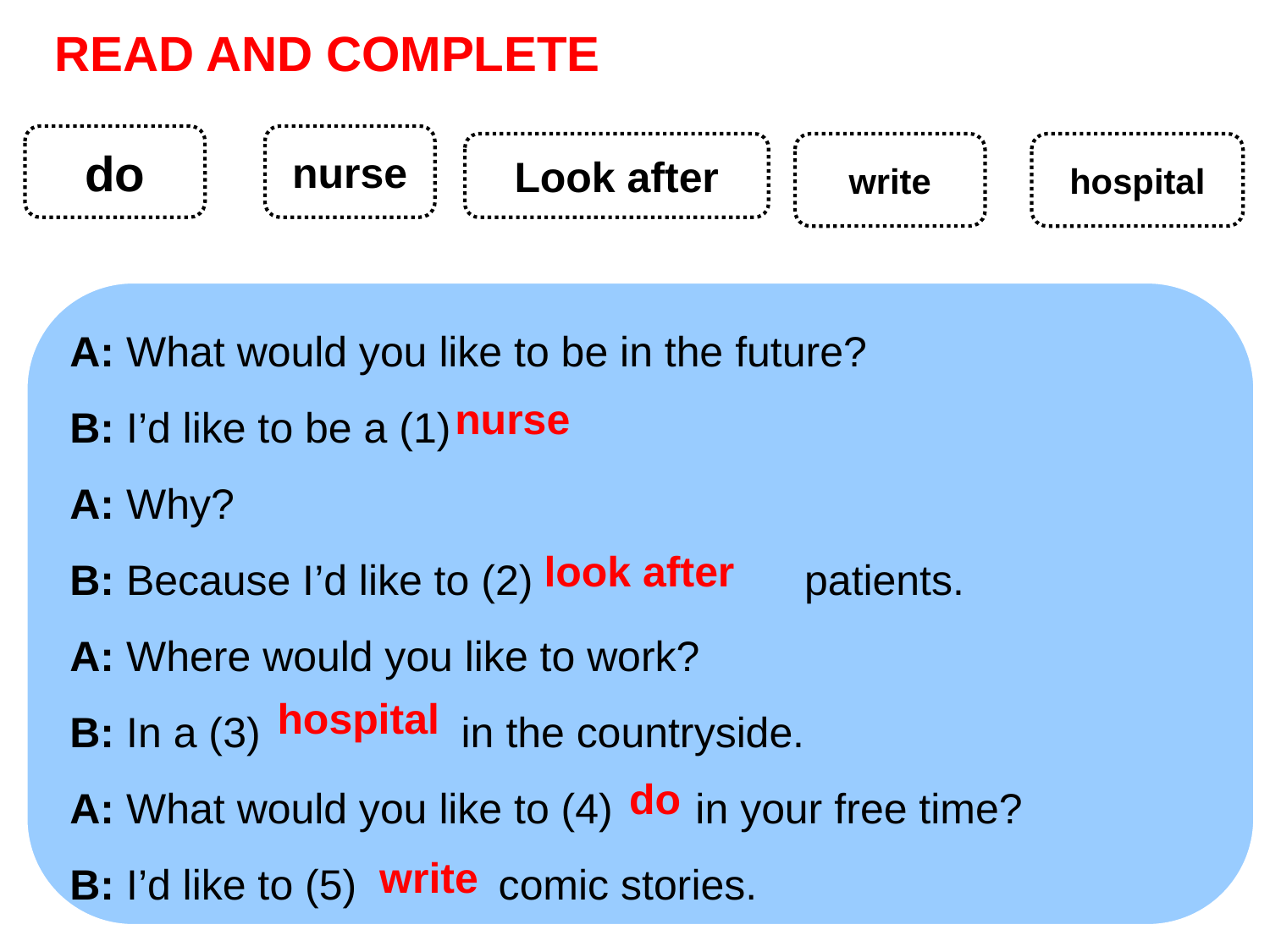

READ AND COMPLETE
do
nurse
Look after
write
hospital
A: What would you like to be in the future?
B: I’d like to be a (1)
A: Why?
B: Because I’d like to (2)                       patients.
A: Where would you like to work?
B: In a (3)                 in the countryside.
A: What would you like to (4)       in your free time?
B: I’d like to (5)            comic stories.
nurse
look after
hospital
do
write